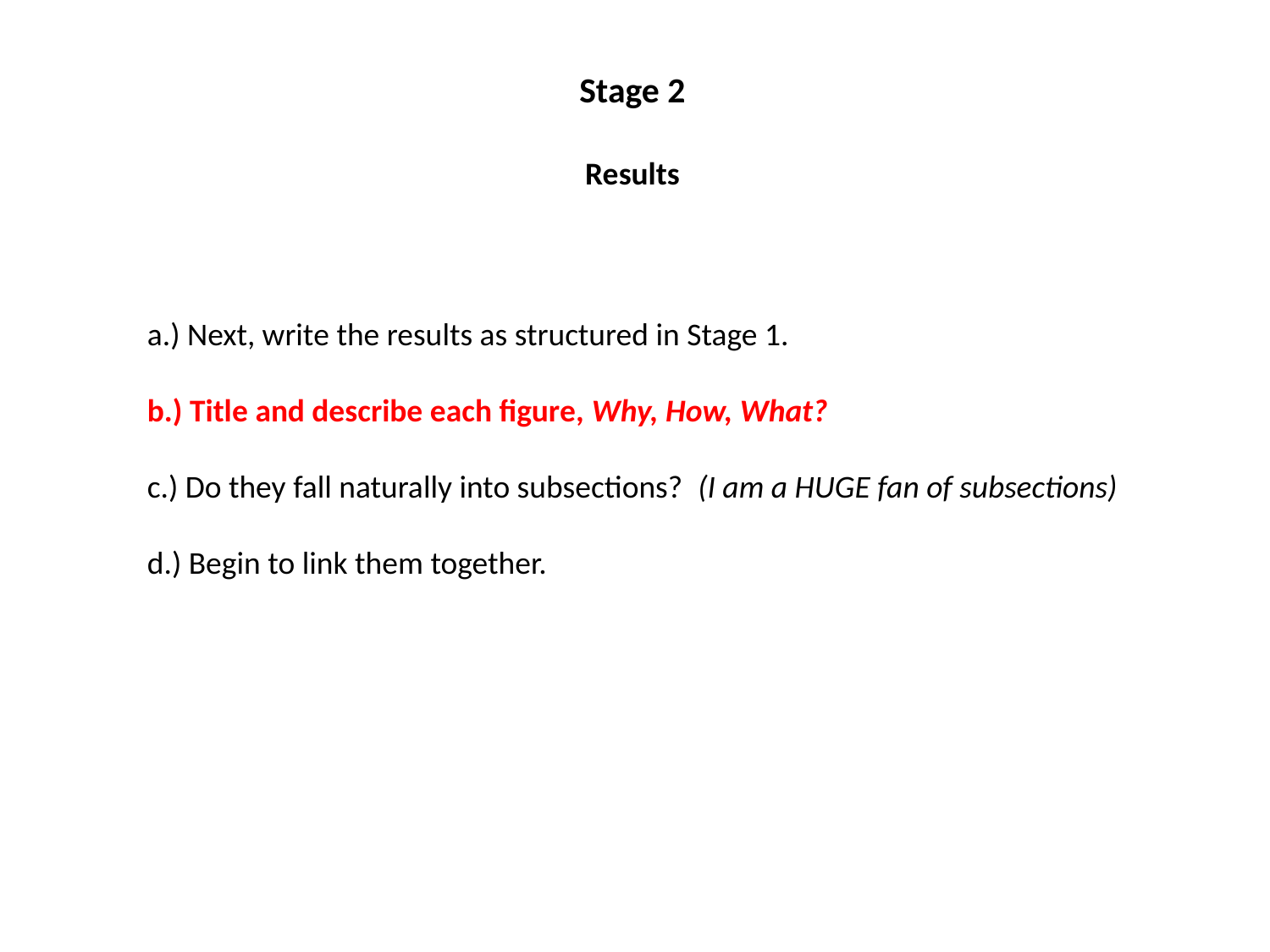

Stage 2
Results
a.) Next, write the results as structured in Stage 1.

b.) Title and describe each figure, Why, How, What?

c.) Do they fall naturally into subsections?  (I am a HUGE fan of subsections)

d.) Begin to link them together.